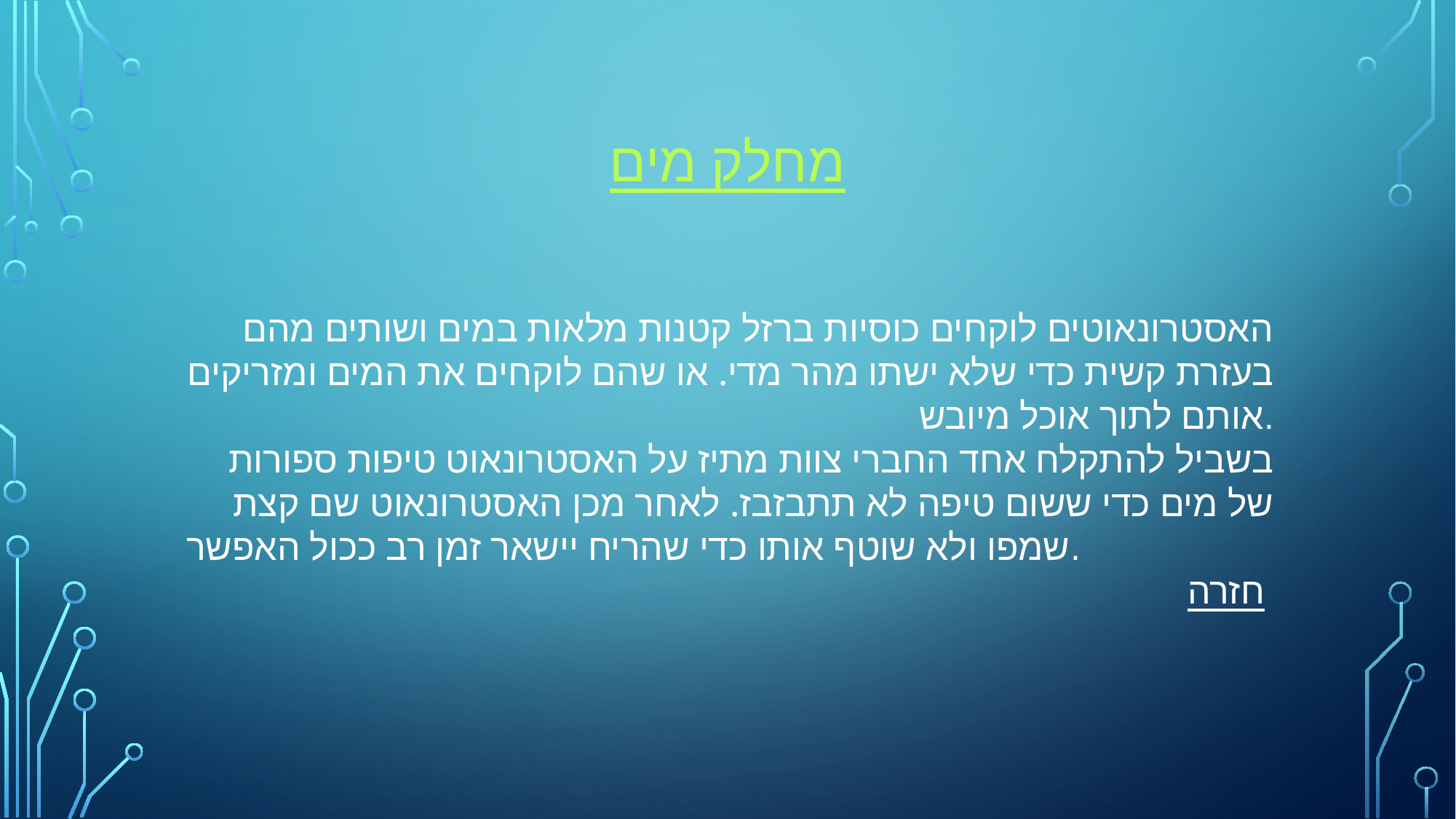

# מחלק מים
האסטרונאוטים לוקחים כוסיות ברזל קטנות מלאות במים ושותים מהם בעזרת קשית כדי שלא ישתו מהר מדי. או שהם לוקחים את המים ומזריקים אותם לתוך אוכל מיובש.
בשביל להתקלח אחד החברי צוות מתיז על האסטרונאוט טיפות ספורות של מים כדי ששום טיפה לא תתבזבז. לאחר מכן האסטרונאוט שם קצת שמפו ולא שוטף אותו כדי שהריח יישאר זמן רב ככול האפשר.                                      חזרה